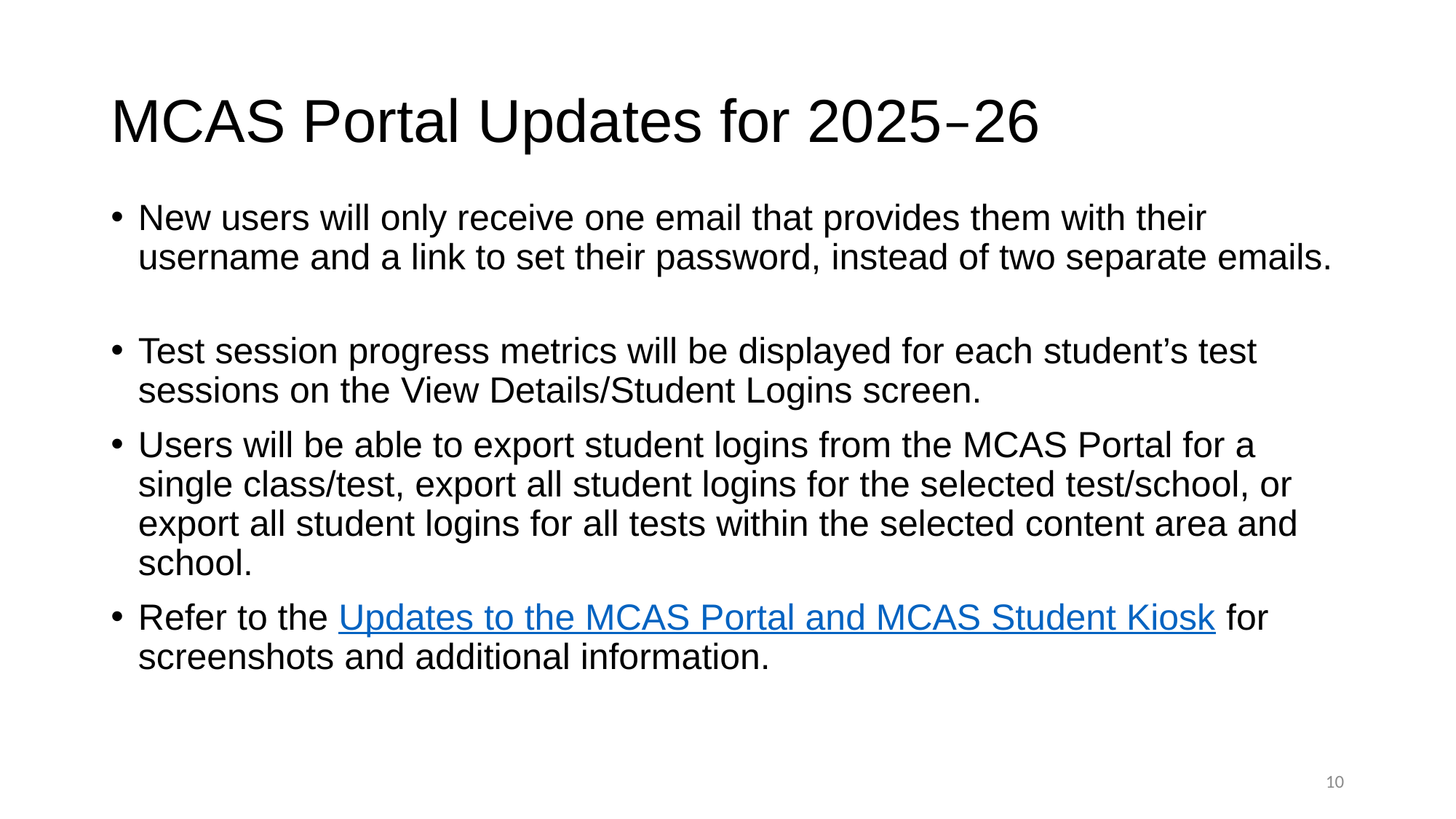

# MCAS Portal Updates for 2025–26
New users will only receive one email that provides them with their username and a link to set their password, instead of two separate emails.
Test session progress metrics will be displayed for each student’s test sessions on the View Details/Student Logins screen.
Users will be able to export student logins from the MCAS Portal for a single class/test, export all student logins for the selected test/school, or export all student logins for all tests within the selected content area and school.
Refer to the Updates to the MCAS Portal and MCAS Student Kiosk for screenshots and additional information.
10